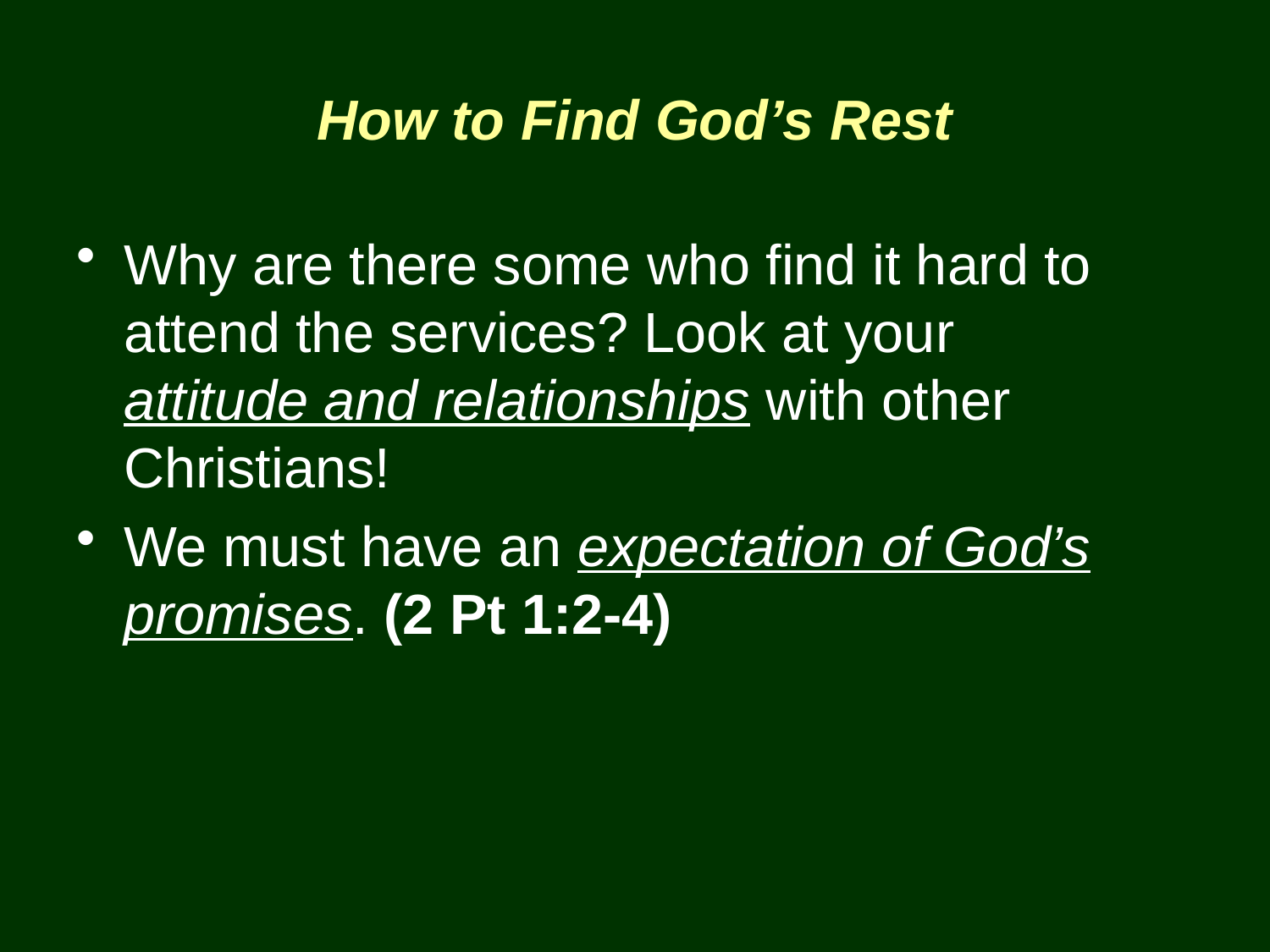

# How to Find God’s Rest
Why are there some who find it hard to attend the services? Look at your    attitude and relationships with other Christians!
We must have an expectation of God’s promises. (2 Pt 1:2-4)